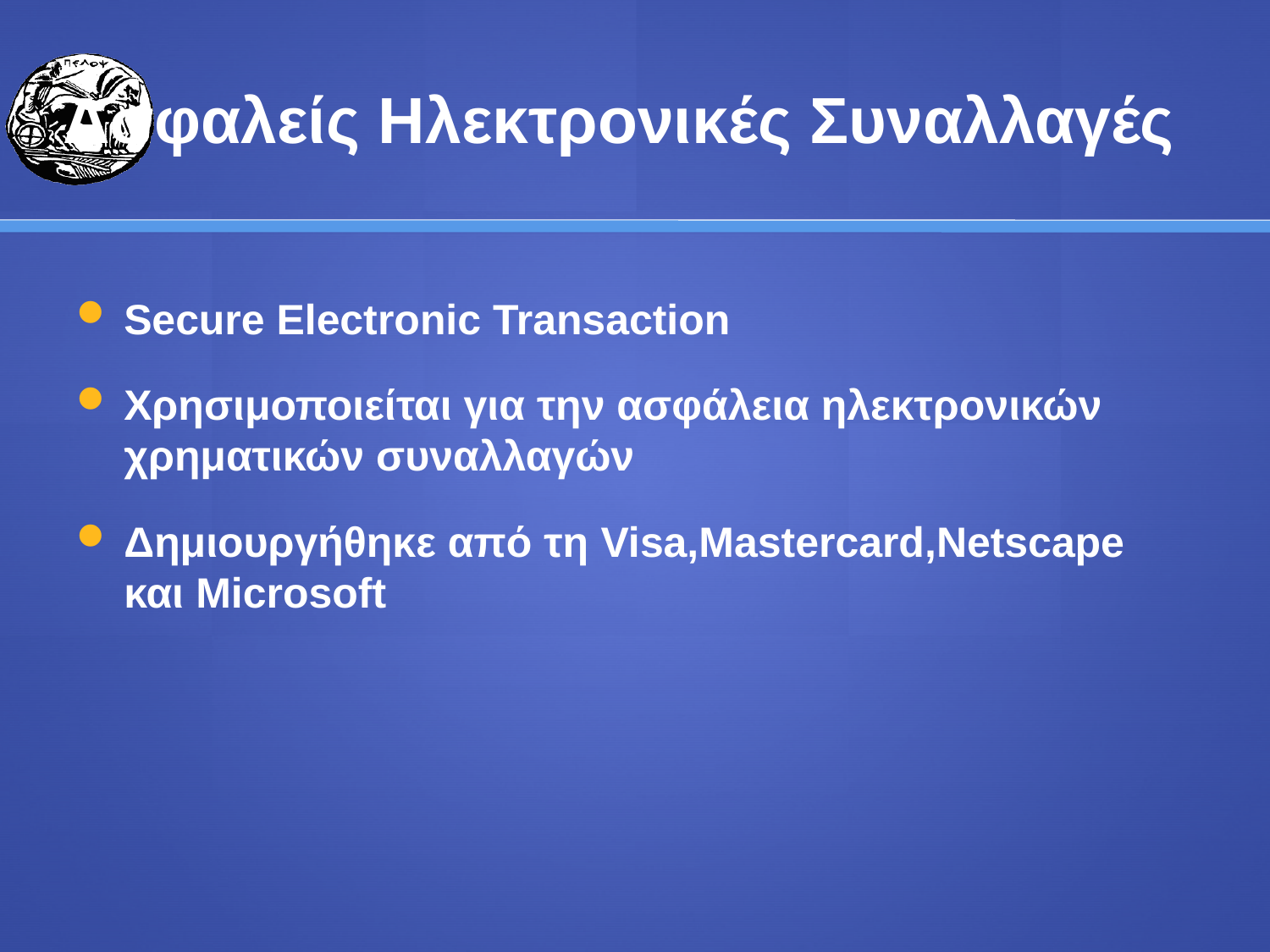

# Ασφαλείς Ηλεκτρονικές Συναλλαγές
Secure Electronic Transaction
Χρησιμοποιείται για την ασφάλεια ηλεκτρονικών χρηματικών συναλλαγών
Δημιουργήθηκε από τη Visa,Mastercard,Netscape και Microsoft